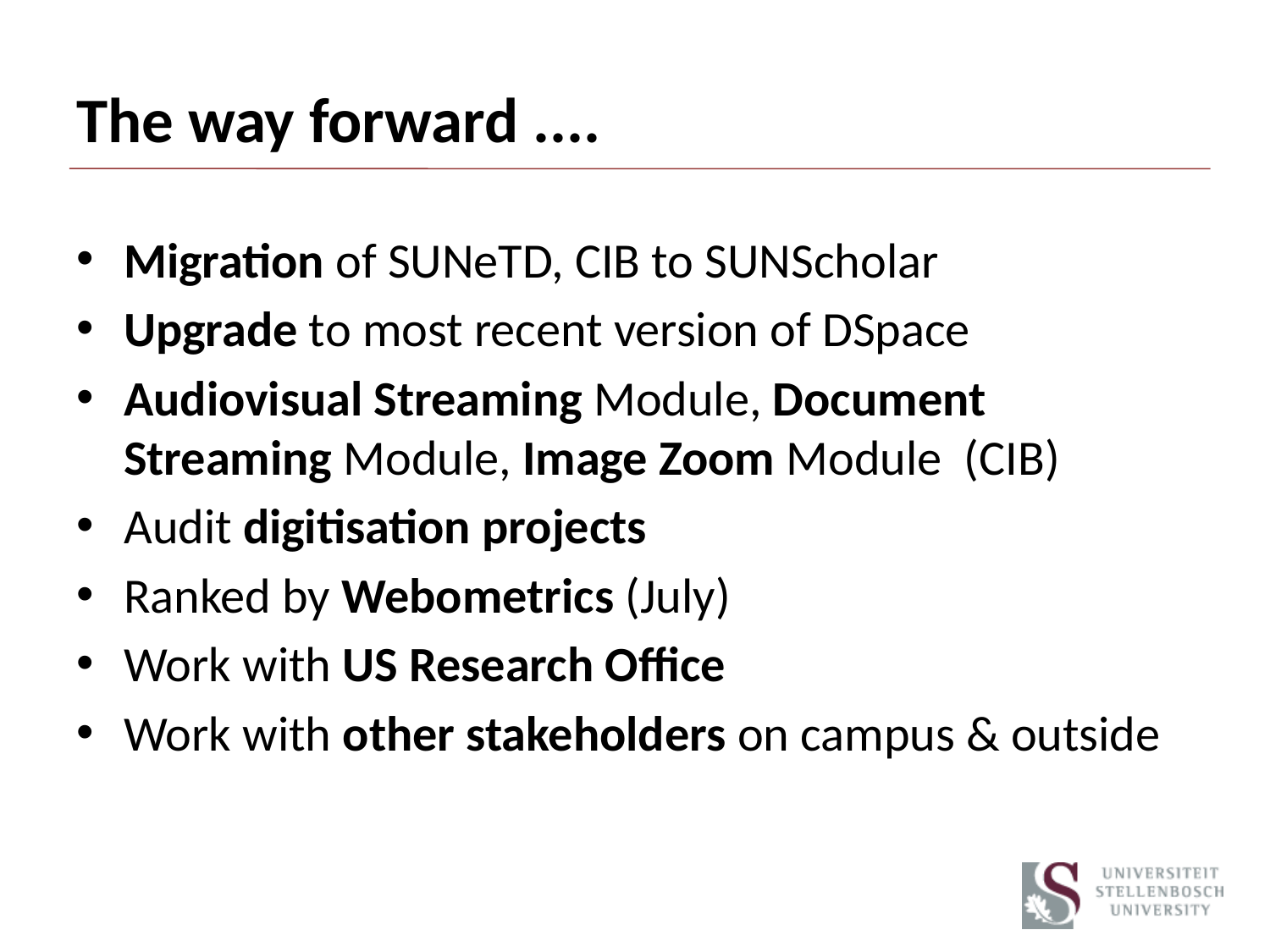

# The way forward ....
Migration of SUNeTD, CIB to SUNScholar
Upgrade to most recent version of DSpace
Audiovisual Streaming Module, Document Streaming Module, Image Zoom Module  (CIB)
Audit digitisation projects
Ranked by Webometrics (July)
Work with US Research Office
Work with other stakeholders on campus & outside